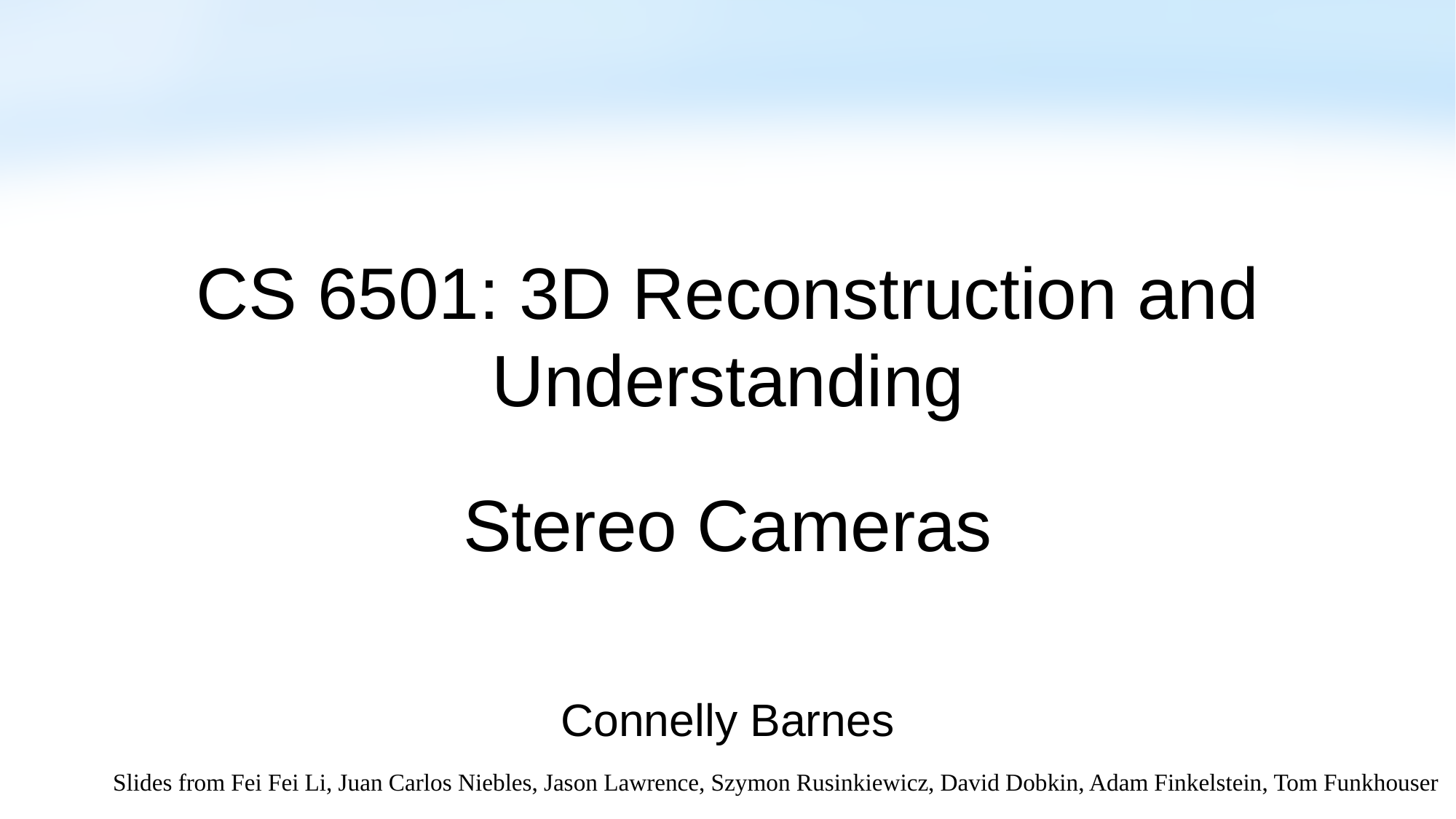

# CS 6501: 3D Reconstruction and Understanding Stereo Cameras
Connelly Barnes
Slides from Fei Fei Li, Juan Carlos Niebles, Jason Lawrence, Szymon Rusinkiewicz, David Dobkin, Adam Finkelstein, Tom Funkhouser